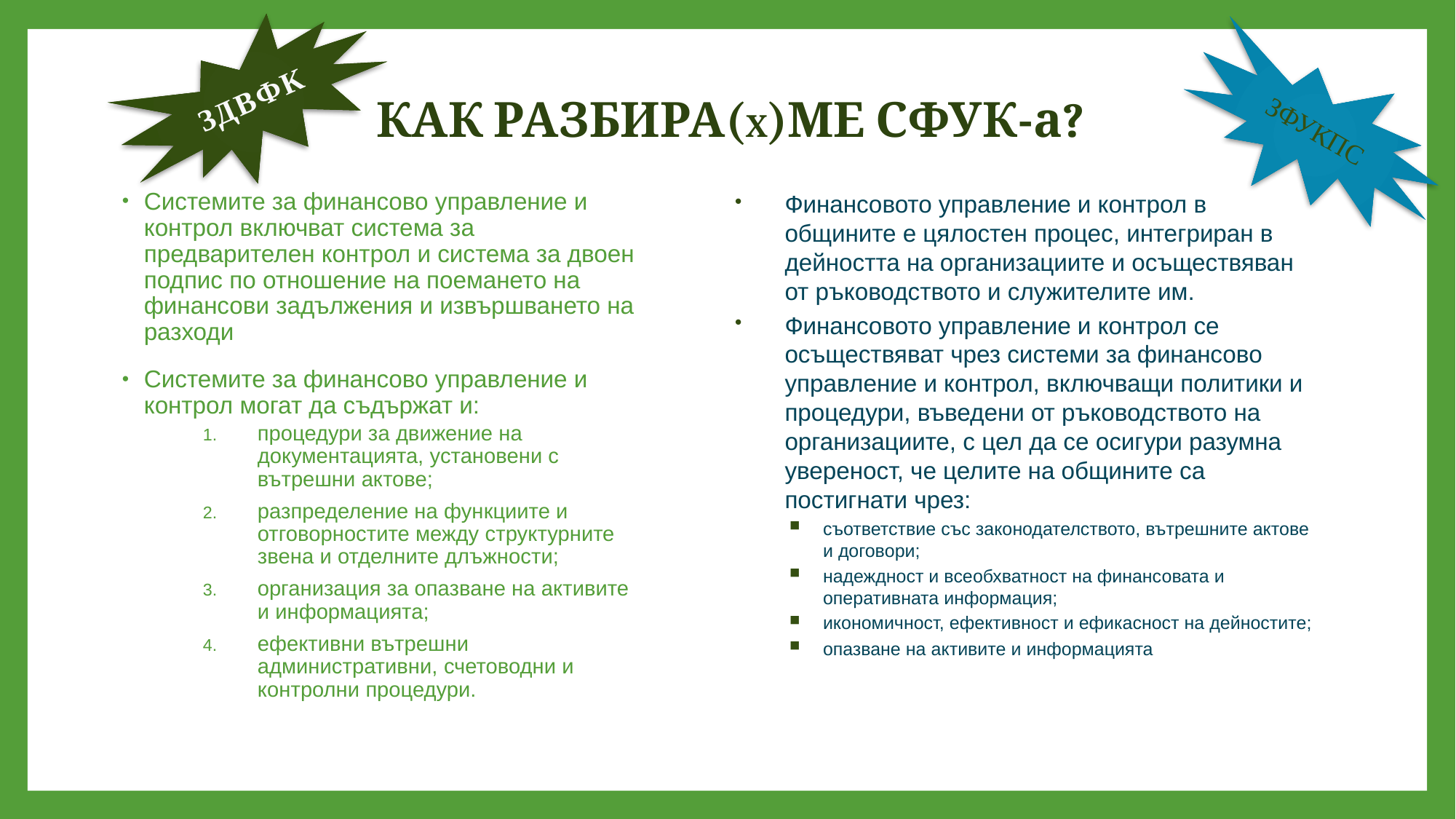

ЗДВФК
ЗФУКПС
# КАК РАЗБИРА(Х)МЕ СФУК-а?
Системите за финансово управление и контрол включват система за предварителен контрол и система за двоен подпис по отношение на поемането на финансови задължения и извършването на разходи
Системите за финансово управление и контрол могат да съдържат и:
процедури за движение на документацията, установени с вътрешни актове;
разпределение на функциите и отговорностите между структурните звена и отделните длъжности;
организация за опазване на активите и информацията;
ефективни вътрешни административни, счетоводни и контролни процедури.

Финансовото управление и контрол в общините е цялостен процес, интегриран в дейността на организациите и осъществяван от ръководството и служителите им.
Финансовото управление и контрол се осъществяват чрез системи за финансово управление и контрол, включващи политики и процедури, въведени от ръководството на организациите, с цел да се осигури разумна увереност, че целите на общините са постигнати чрез:
съответствие със законодателството, вътрешните актове и договори;
надеждност и всеобхватност на финансовата и оперативната информация;
икономичност, ефективност и ефикасност на дейностите;
опазване на активите и информацията